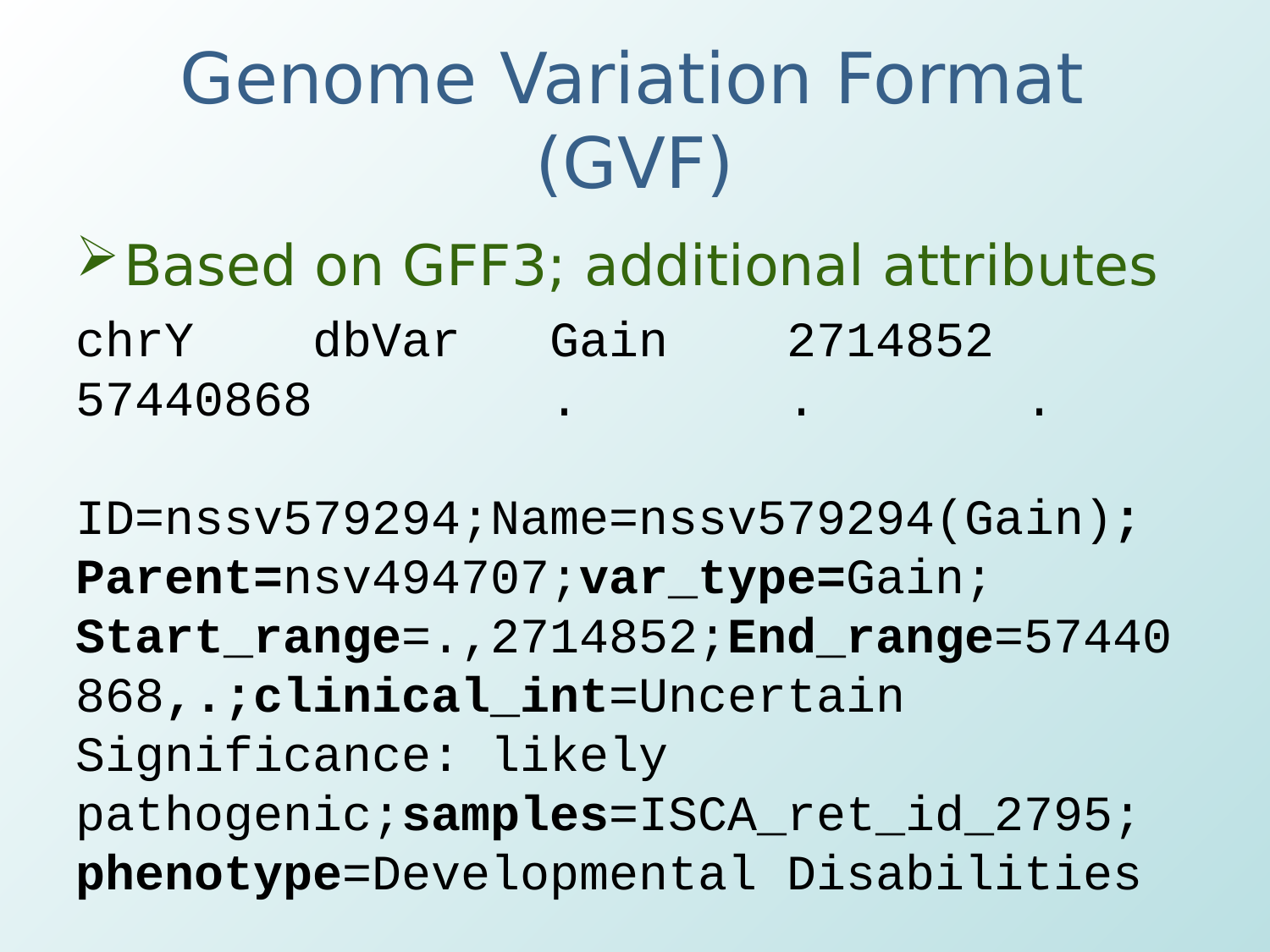

# Genome Variation Format (GVF)
Based on GFF3; additional attributes
chrY    dbVar   Gain    2714852 57440868        .       .       .       ID=nssv579294;Name=nssv579294(Gain);
Parent=nsv494707;var_type=Gain;
Start_range=.,2714852;End_range=57440868,.;clinical_int=Uncertain Significance: likely pathogenic;samples=ISCA_ret_id_2795;
phenotype=Developmental Disabilities